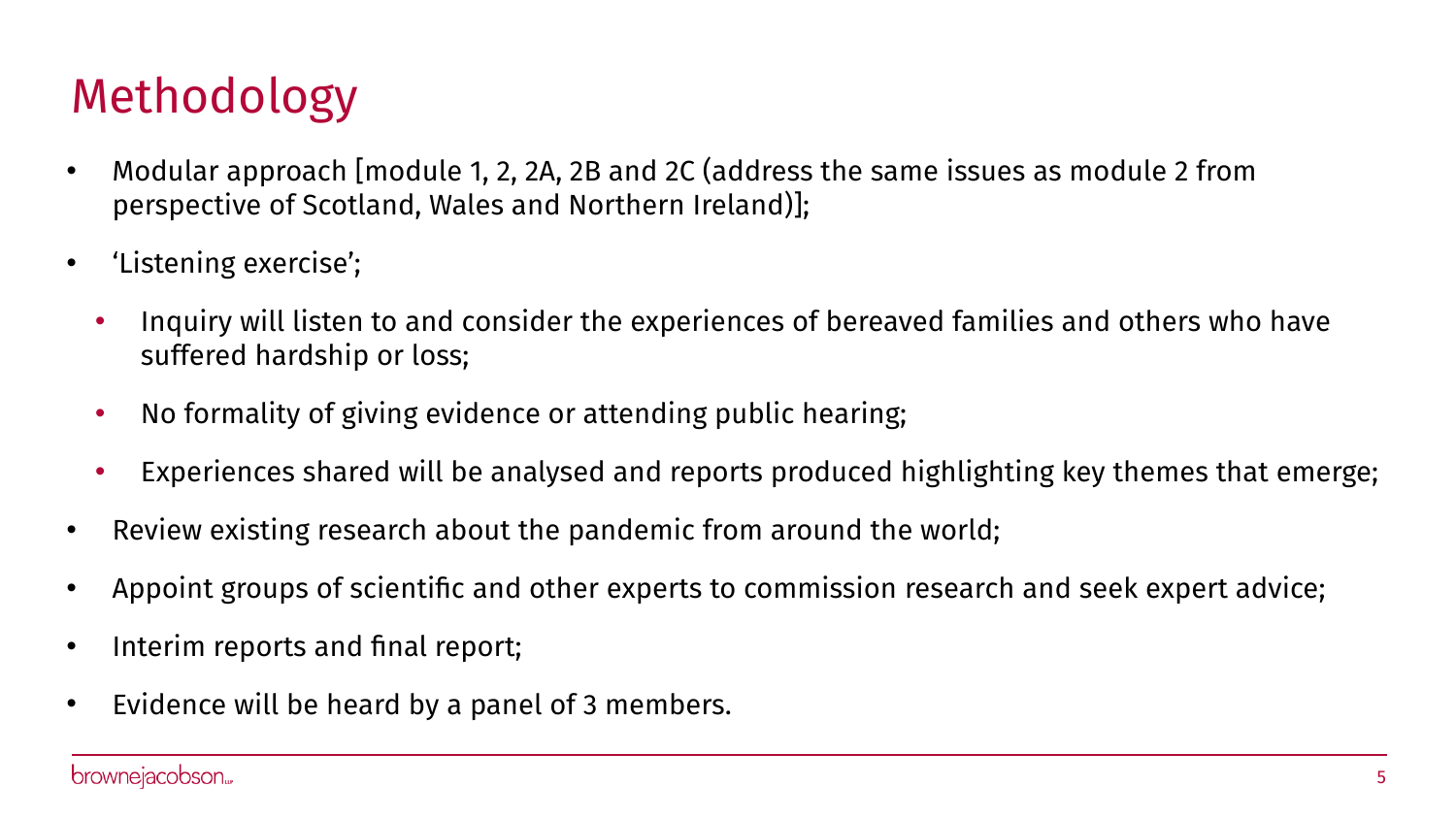

# Methodology
Modular approach [module 1, 2, 2A, 2B and 2C (address the same issues as module 2 from perspective of Scotland, Wales and Northern Ireland)];
‘Listening exercise’;
Inquiry will listen to and consider the experiences of bereaved families and others who have suffered hardship or loss;
No formality of giving evidence or attending public hearing;
Experiences shared will be analysed and reports produced highlighting key themes that emerge;
Review existing research about the pandemic from around the world;
Appoint groups of scientific and other experts to commission research and seek expert advice;
Interim reports and final report;
Evidence will be heard by a panel of 3 members.